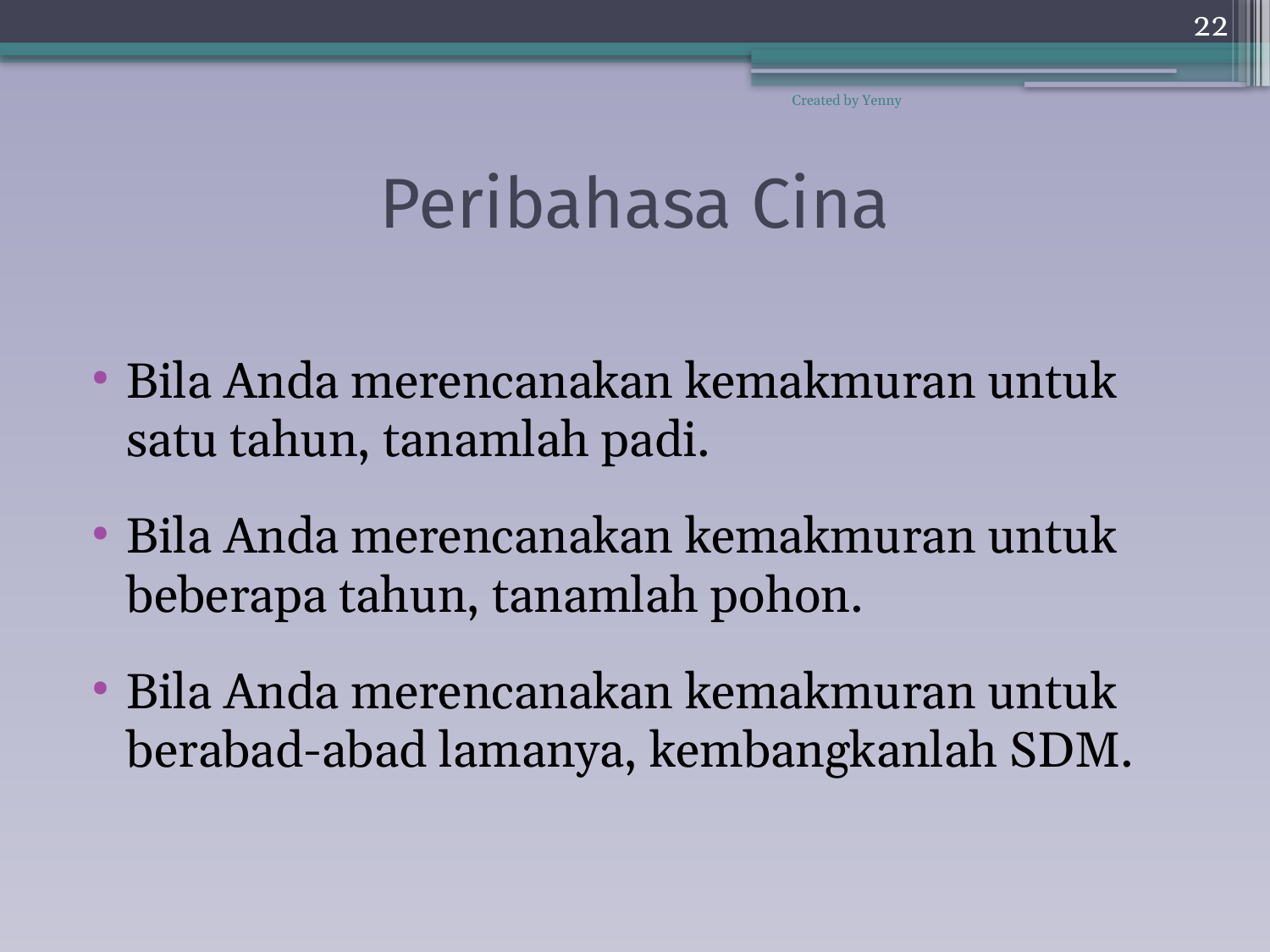

22
Created by Yenny
# Peribahasa Cina
Bila Anda merencanakan kemakmuran untuk satu tahun, tanamlah padi.
Bila Anda merencanakan kemakmuran untuk beberapa tahun, tanamlah pohon.
Bila Anda merencanakan kemakmuran untuk berabad-abad lamanya, kembangkanlah SDM.